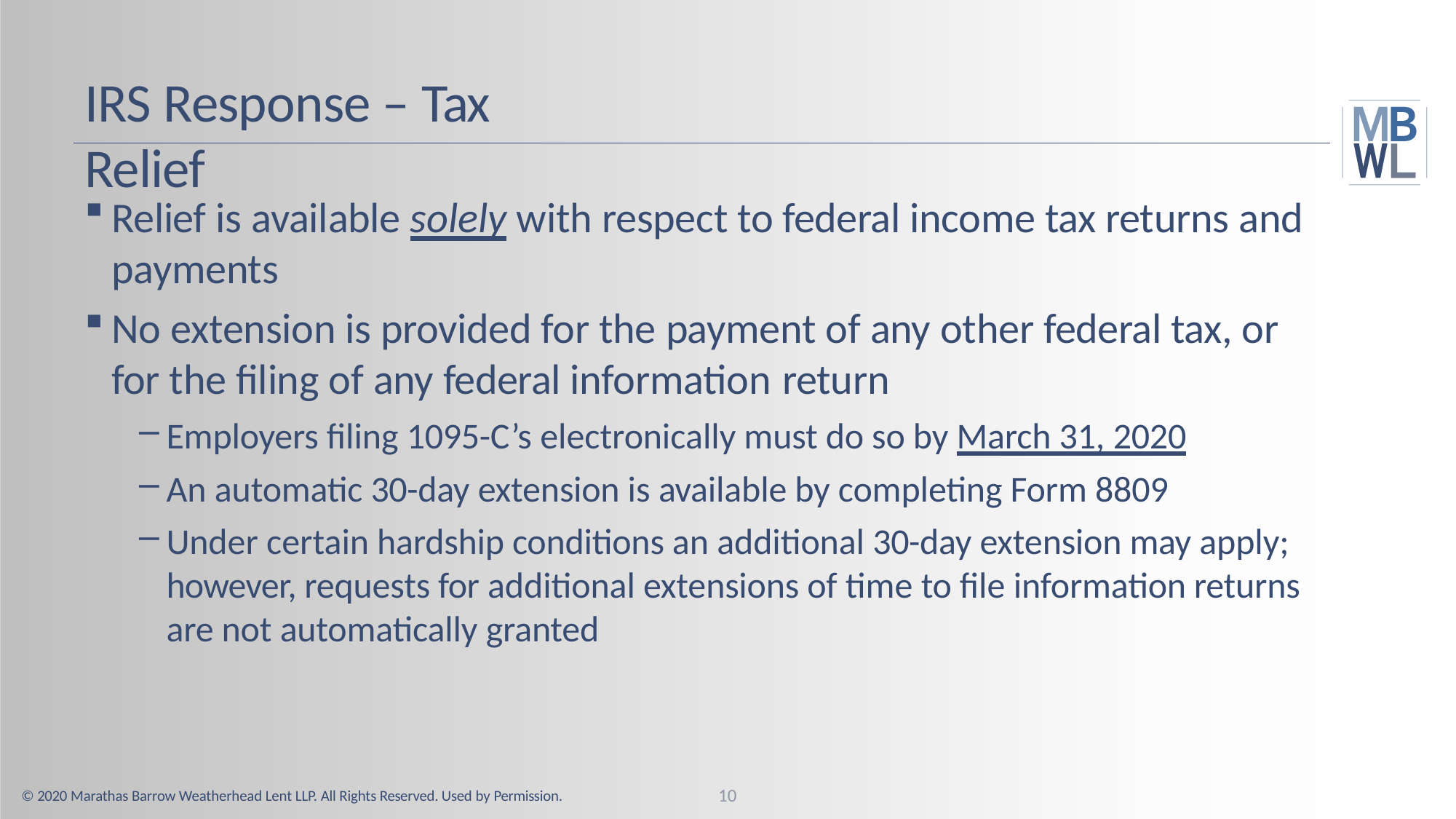

# IRS Response – Tax Relief
Relief is available solely with respect to federal income tax returns and  payments
No extension is provided for the payment of any other federal tax, or  for the filing of any federal information return
Employers filing 1095-C’s electronically must do so by March 31, 2020
An automatic 30-day extension is available by completing Form 8809
Under certain hardship conditions an additional 30-day extension may apply;  however, requests for additional extensions of time to file information returns  are not automatically granted
10
© 2020 Marathas Barrow Weatherhead Lent LLP. All Rights Reserved. Used by Permission.